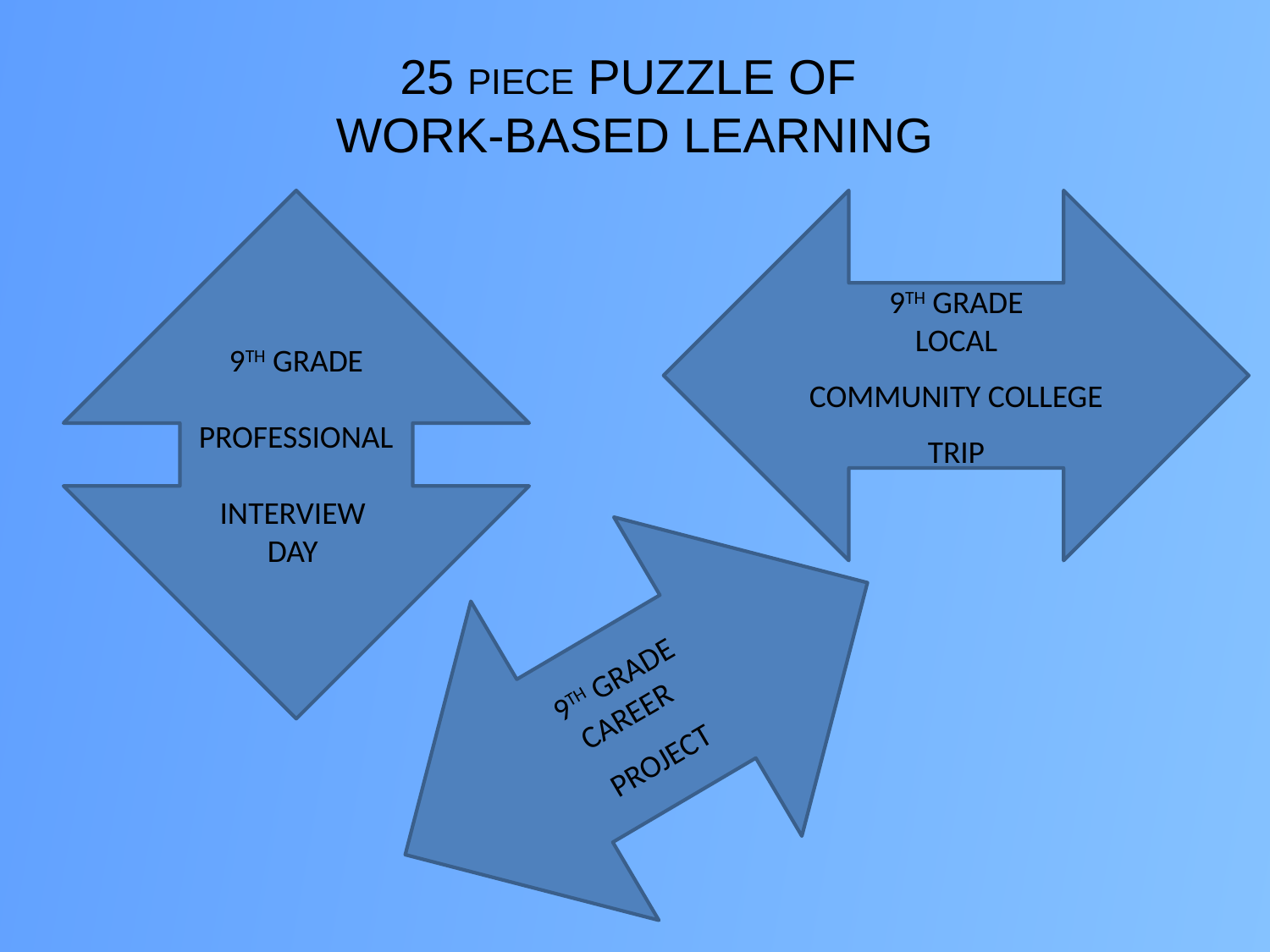

# 25 PIECE PUZZLE OF WORK-BASED LEARNING
9TH GRADE

PROFESSIONAL

INTERVIEW
DAY
9TH GRADE
LOCAL
 COMMUNITY COLLEGE
TRIP
9TH GRADE
CAREER
PROJECT